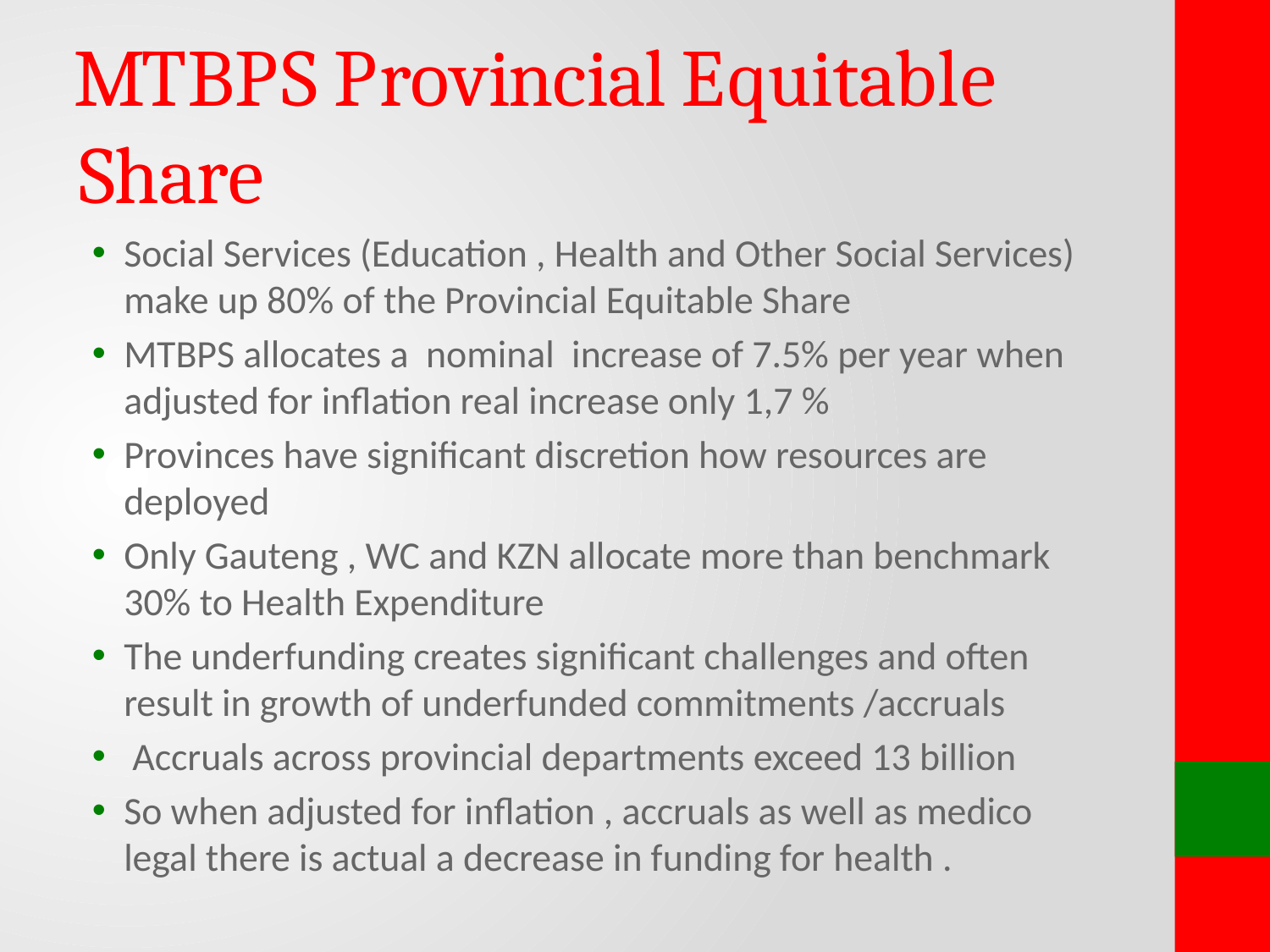

# MTBPS Provincial Equitable Share
Social Services (Education , Health and Other Social Services) make up 80% of the Provincial Equitable Share
MTBPS allocates a  nominal  increase of 7.5% per year when adjusted for inflation real increase only 1,7 %
Provinces have significant discretion how resources are deployed
Only Gauteng , WC and KZN allocate more than benchmark 30% to Health Expenditure
The underfunding creates significant challenges and often result in growth of underfunded commitments /accruals
 Accruals across provincial departments exceed 13 billion
So when adjusted for inflation , accruals as well as medico legal there is actual a decrease in funding for health .